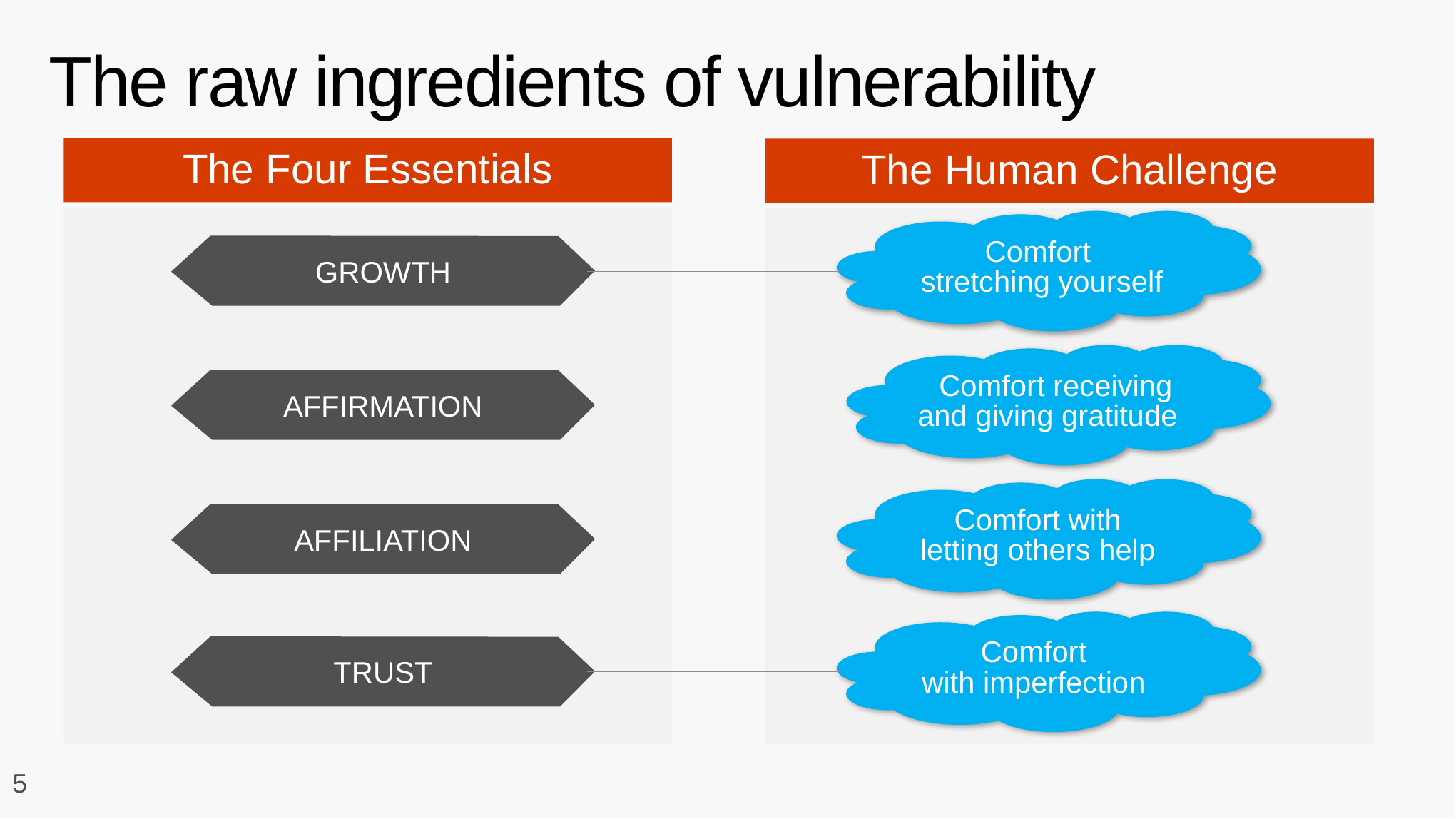

# The raw ingredients of vulnerability
The Four Essentials
The Human Challenge

 Comfort
  stretching yourself
GROWTH
   Comfort receiving
 and giving gratitude
AFFIRMATION
 Comfort with
 letting others help
AFFILIATION
Comfort
with imperfection
TRUST
5